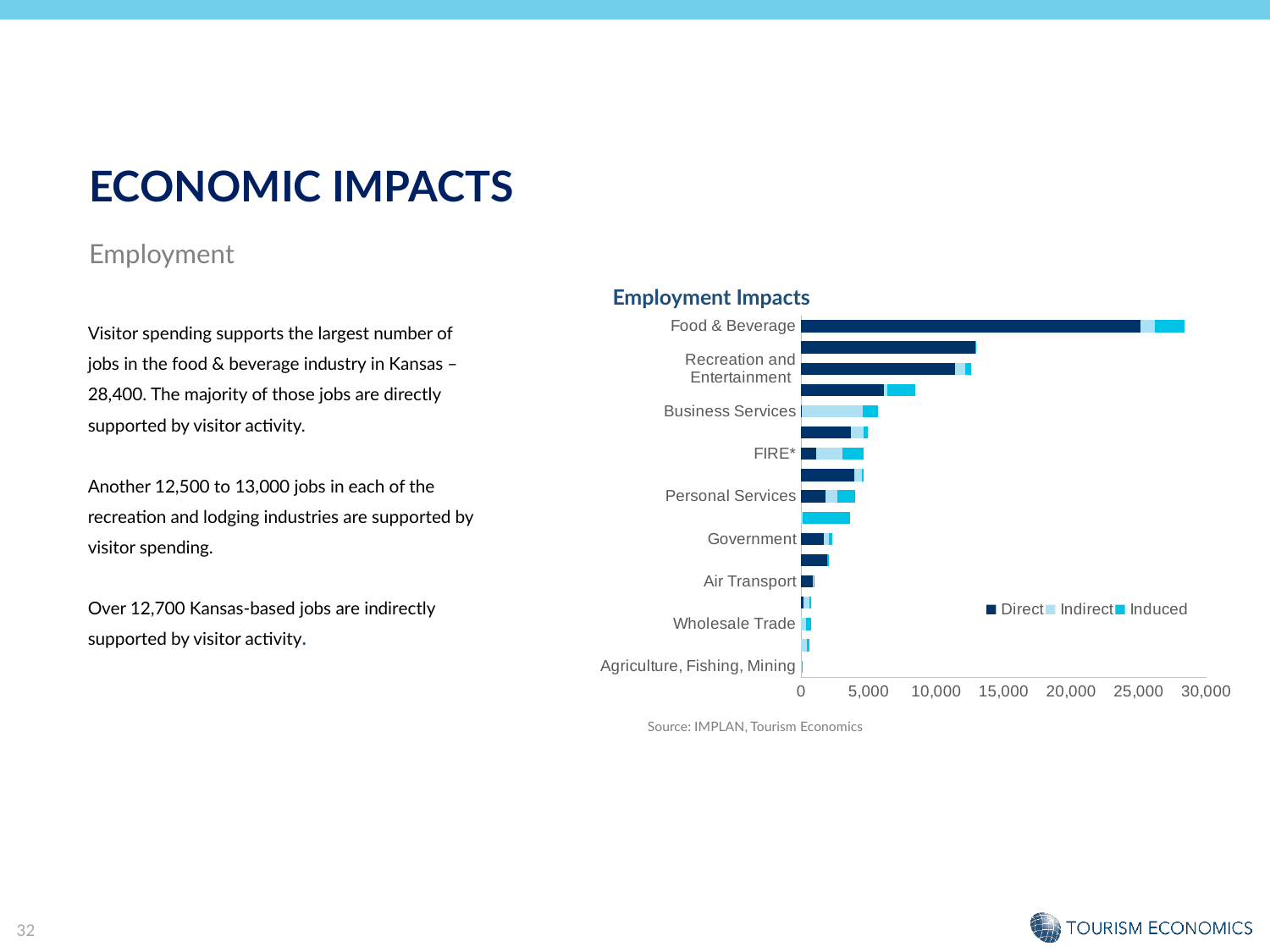

ECONOMIC IMPACTS
Employment
Employment Impacts
Visitor spending supports the largest number of jobs in the food & beverage industry in Kansas –28,400. The majority of those jobs are directly supported by visitor activity.

Another 12,500 to 13,000 jobs in each of the recreation and lodging industries are supported by visitor spending.

Over 12,700 Kansas-based jobs are indirectly supported by visitor activity.

### Chart

| Category | Direct | Indirect | Induced |
|---|---|---|---|
| Agriculture, Fishing, Mining | 0.0 | 69.46022395246497 | 26.80454196814155 |
| Communications | 0.0 | 441.99007104111024 | 174.49271987687337 |
| Wholesale Trade | 0.0 | 337.34886917943385 | 399.5119021385395 |
| Manufacturing | 193.0666046142578 | 436.22949632813004 | 129.28931558889084 |
| Air Transport | 884.2250763307167 | 5.749787190908078 | 7.518661766789838 |
| Gasoline Stations | 1892.8166432484456 | 19.210827006783827 | 142.62607221388242 |
| Government | 1641.4281601784555 | 433.02010720136946 | 200.76560707405832 |
| Education and Health Care | 0.0 | 77.54531291669913 | 3552.6386874503446 |
| Personal Services | 1795.9459312123627 | 860.1539420690654 | 1334.8722882597053 |
| Construction and Utilities | 3937.9060236259656 | 541.2953744128599 | 126.16997134038434 |
| FIRE* | 1133.4289797909526 | 1943.2964574206258 | 1537.1389094316376 |
| Other Transport | 3677.289048741173 | 920.2171830583571 | 346.3569097417677 |
| Business Services | 56.65245817499792 | 4512.483076311457 | 1137.0331297186303 |
| Retail Trade | 6141.282138563759 | 246.5062974477089 | 2037.4887428881839 |
| Recreation and Entertainment | 11386.09251475178 | 764.3703667322143 | 432.0236309393247 |
| Lodging | 12900.395451257815 | 12.241065937696026 | 14.079702952678316 |
| Food & Beverage | 25103.63520348932 | 1092.5872327031657 | 2170.6108977512854 |
Source: IMPLAN, Tourism Economics